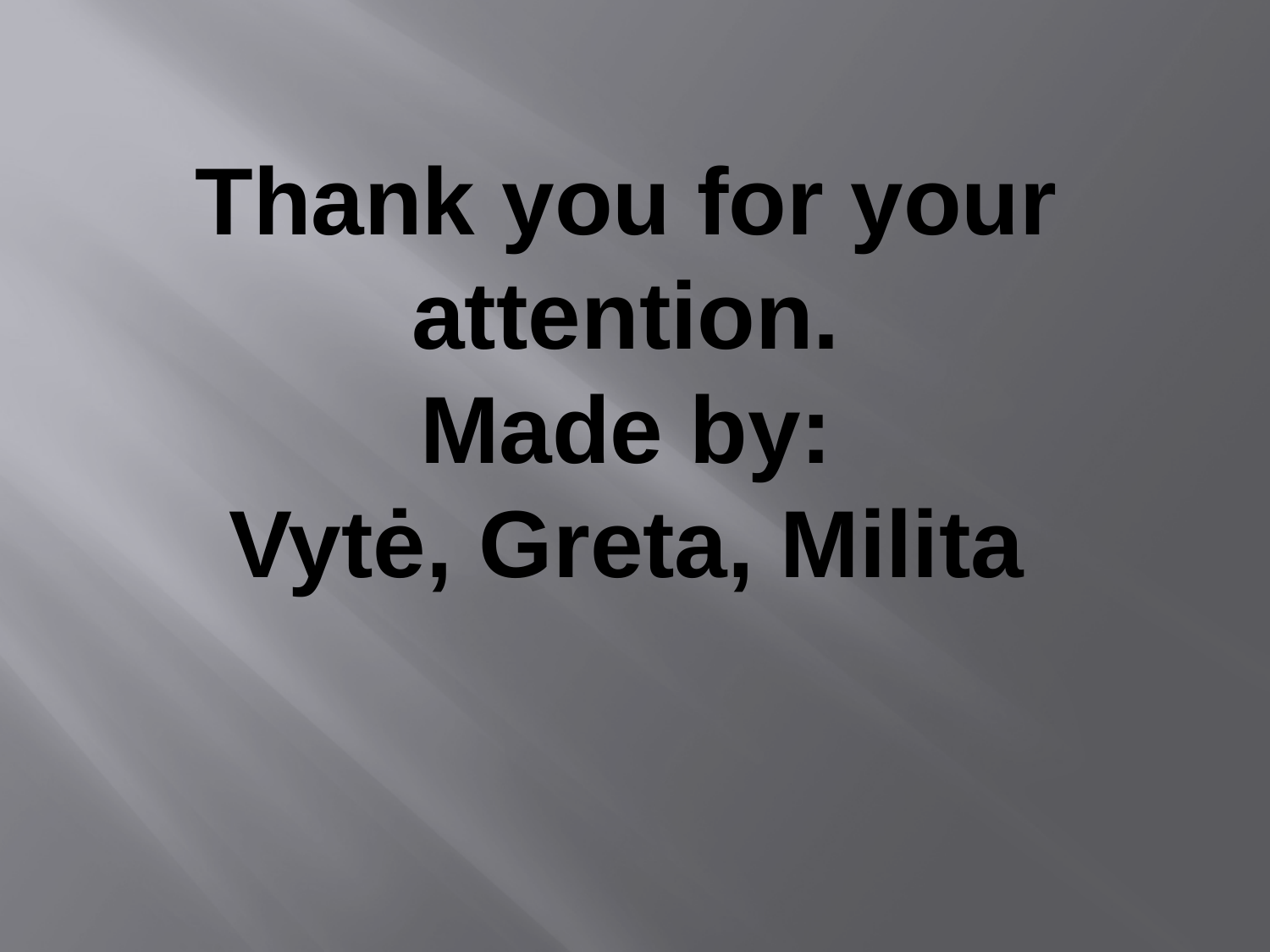

# Thank you for your attention. Made by: Vytė, Greta, Milita